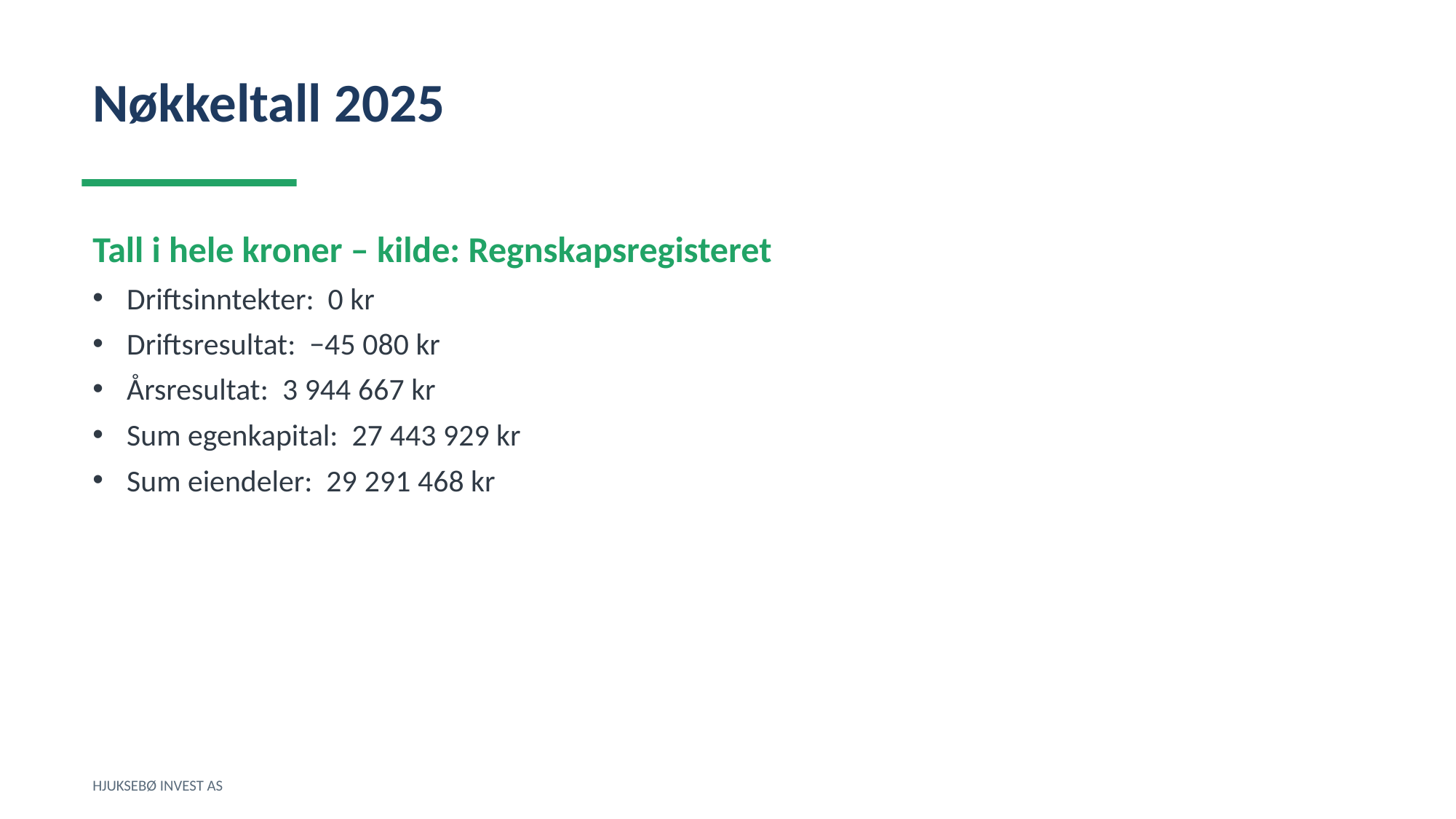

Nøkkeltall 2025

Tall i hele kroner – kilde: Regnskapsregisteret
Driftsinntekter:  0 kr
Driftsresultat:  −45 080 kr
Årsresultat:  3 944 667 kr
Sum egenkapital:  27 443 929 kr
Sum eiendeler:  29 291 468 kr
HJUKSEBØ INVEST AS